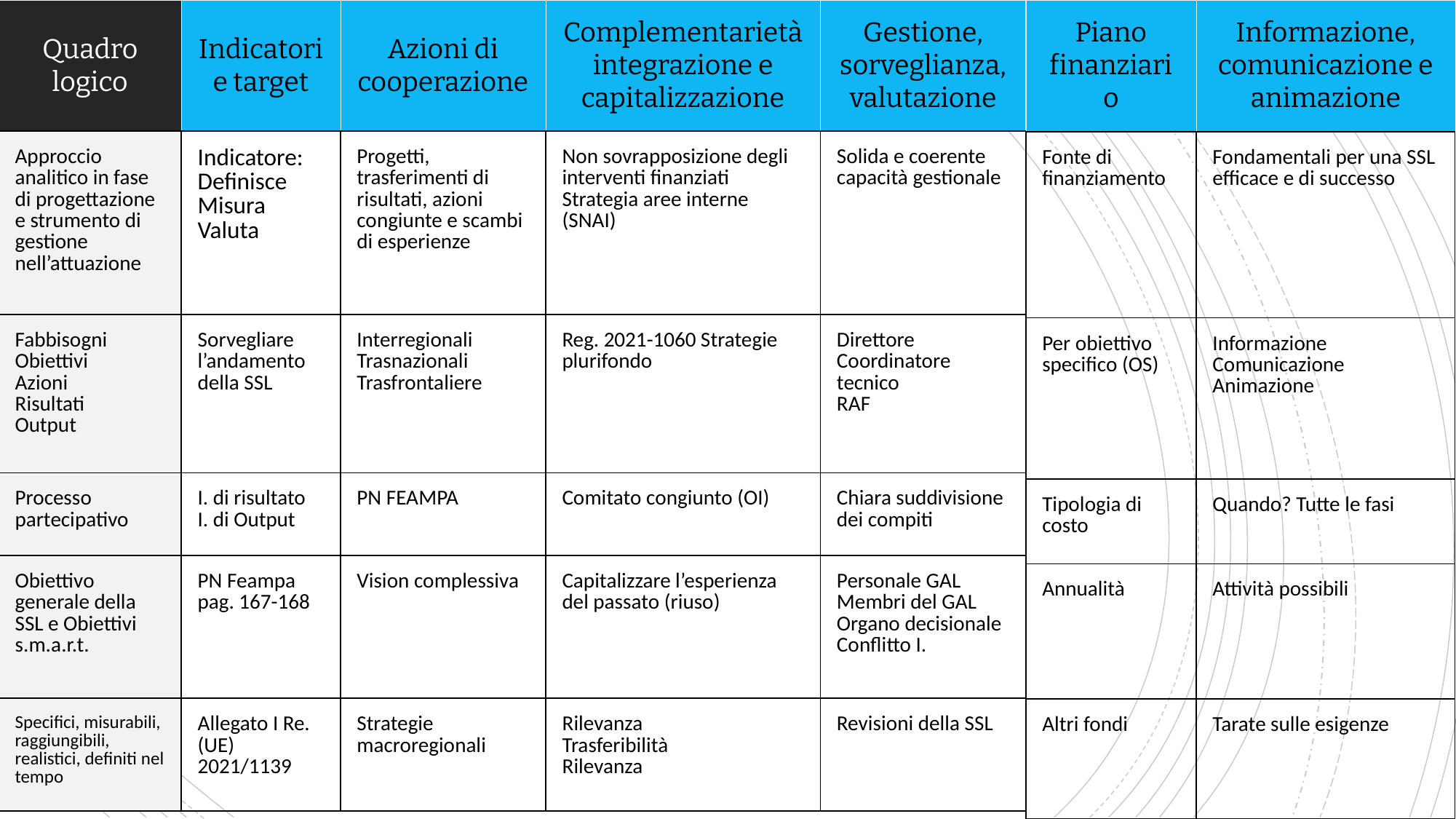

| Piano finanziario | Informazione, comunicazione e animazione |
| --- | --- |
| Fonte di finanziamento | Fondamentali per una SSL efficace e di successo |
| Per obiettivo specifico (OS) | Informazione Comunicazione Animazione |
| Tipologia di costo | Quando? Tutte le fasi |
| Annualità | Attività possibili |
| Altri fondi | Tarate sulle esigenze |
| Quadro logico | Indicatori e target | Azioni di cooperazione | Complementarietà integrazione e capitalizzazione | Gestione, sorveglianza, valutazione |
| --- | --- | --- | --- | --- |
| Approccio analitico in fase di progettazione e strumento di gestione nell’attuazione | Indicatore: Definisce Misura Valuta | Progetti, trasferimenti di risultati, azioni congiunte e scambi di esperienze | Non sovrapposizione degli interventi finanziati Strategia aree interne (SNAI) | Solida e coerente capacità gestionale |
| Fabbisogni Obiettivi Azioni Risultati Output | Sorvegliare l’andamento della SSL | Interregionali Trasnazionali Trasfrontaliere | Reg. 2021-1060 Strategie plurifondo | Direttore Coordinatore tecnico RAF |
| Processo partecipativo | I. di risultato I. di Output | PN FEAMPA | Comitato congiunto (OI) | Chiara suddivisione dei compiti |
| Obiettivo generale della SSL e Obiettivi s.m.a.r.t. | PN Feampa pag. 167-168 | Vision complessiva | Capitalizzare l’esperienza del passato (riuso) | Personale GAL Membri del GAL Organo decisionale Conflitto I. |
| Specifici, misurabili, raggiungibili, realistici, definiti nel tempo | Allegato I Re. (UE) 2021/1139 | Strategie macroregionali | Rilevanza Trasferibilità Rilevanza | Revisioni della SSL |